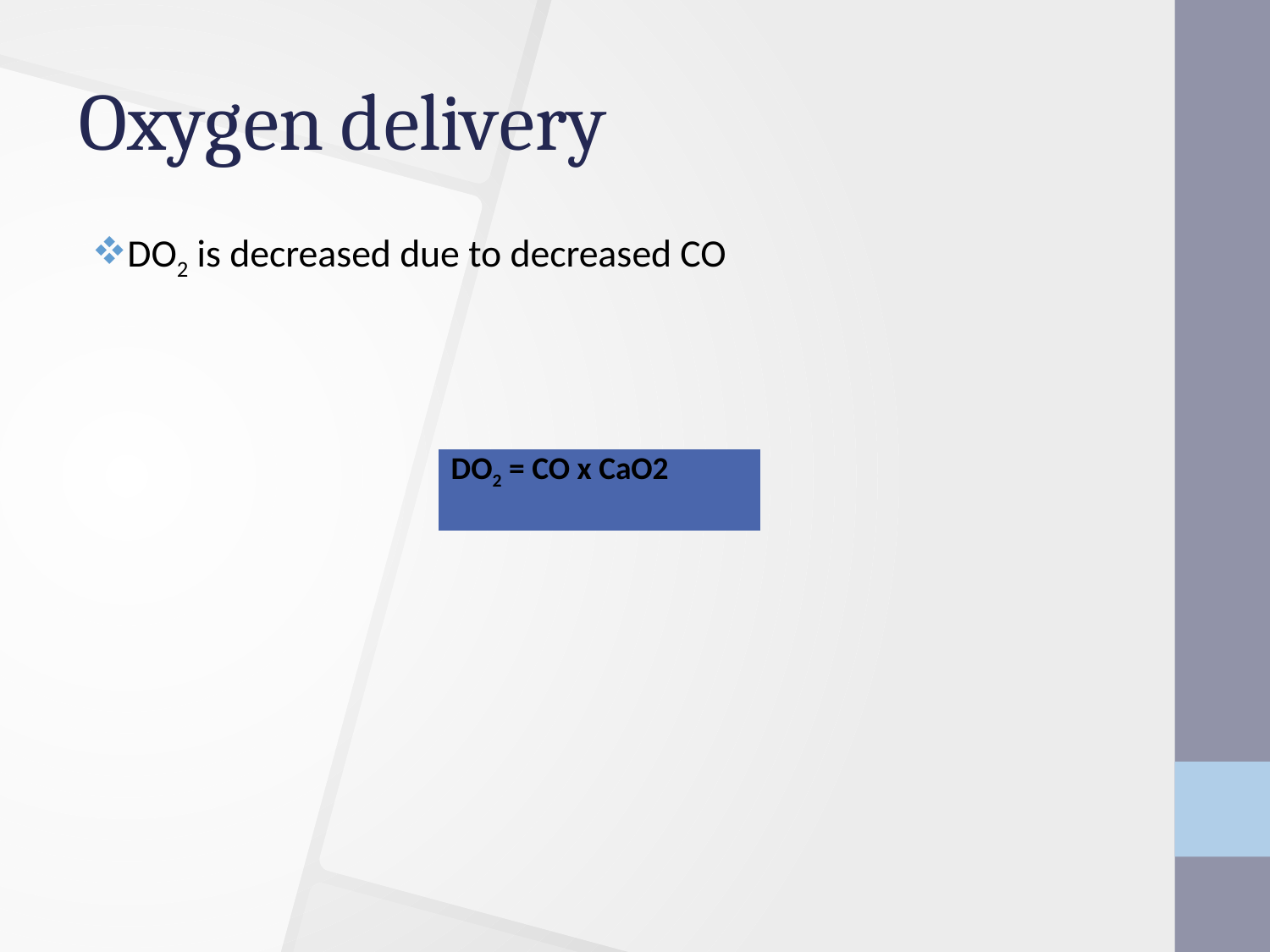

# Oxygen delivery
DO2 is decreased due to decreased CO
| DO2 = CO x CaO2 |
| --- |